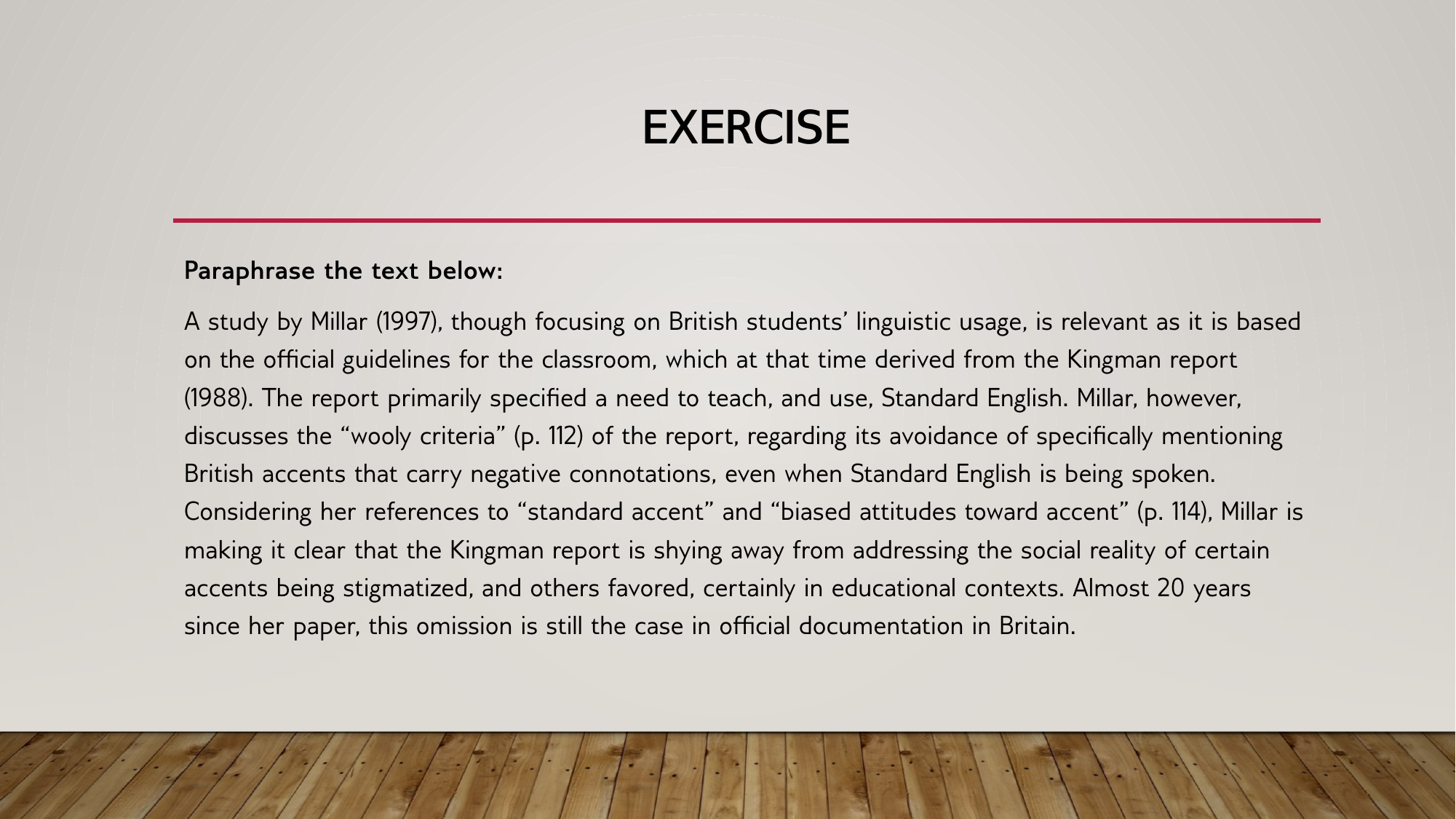

# EXERCISE
Paraphrase the text below:
A study by Millar (1997), though focusing on British students’ linguistic usage, is relevant as it is based on the official guidelines for the classroom, which at that time derived from the Kingman report (1988). The report primarily specified a need to teach, and use, Standard English. Millar, however, discusses the “wooly criteria” (p. 112) of the report, regarding its avoidance of specifically mentioning British accents that carry negative connotations, even when Standard English is being spoken. Considering her references to “standard accent” and “biased attitudes toward accent” (p. 114), Millar is making it clear that the Kingman report is shying away from addressing the social reality of certain accents being stigmatized, and others favored, certainly in educational contexts. Almost 20 years since her paper, this omission is still the case in official documentation in Britain.